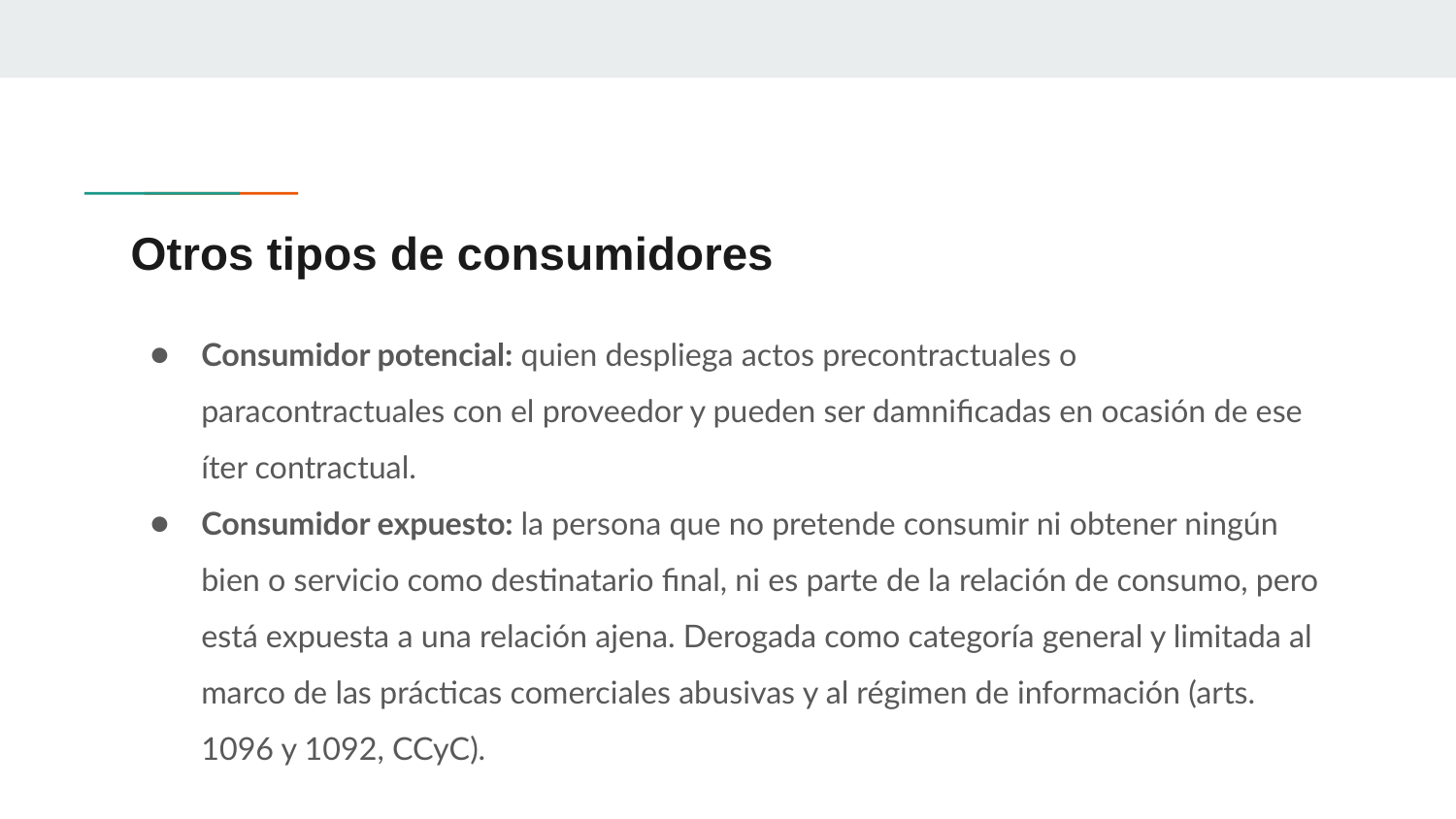

# Otros tipos de consumidores

Consumidor potencial: quien despliega actos precontractuales o paracontractuales con el proveedor y pueden ser damnificadas en ocasión de ese íter contractual.
Consumidor expuesto: la persona que no pretende consumir ni obtener ningún bien o servicio como destinatario final, ni es parte de la relación de consumo, pero está expuesta a una relación ajena. Derogada como categoría general y limitada al marco de las prácticas comerciales abusivas y al régimen de información (arts. 1096 y 1092, CCyC).